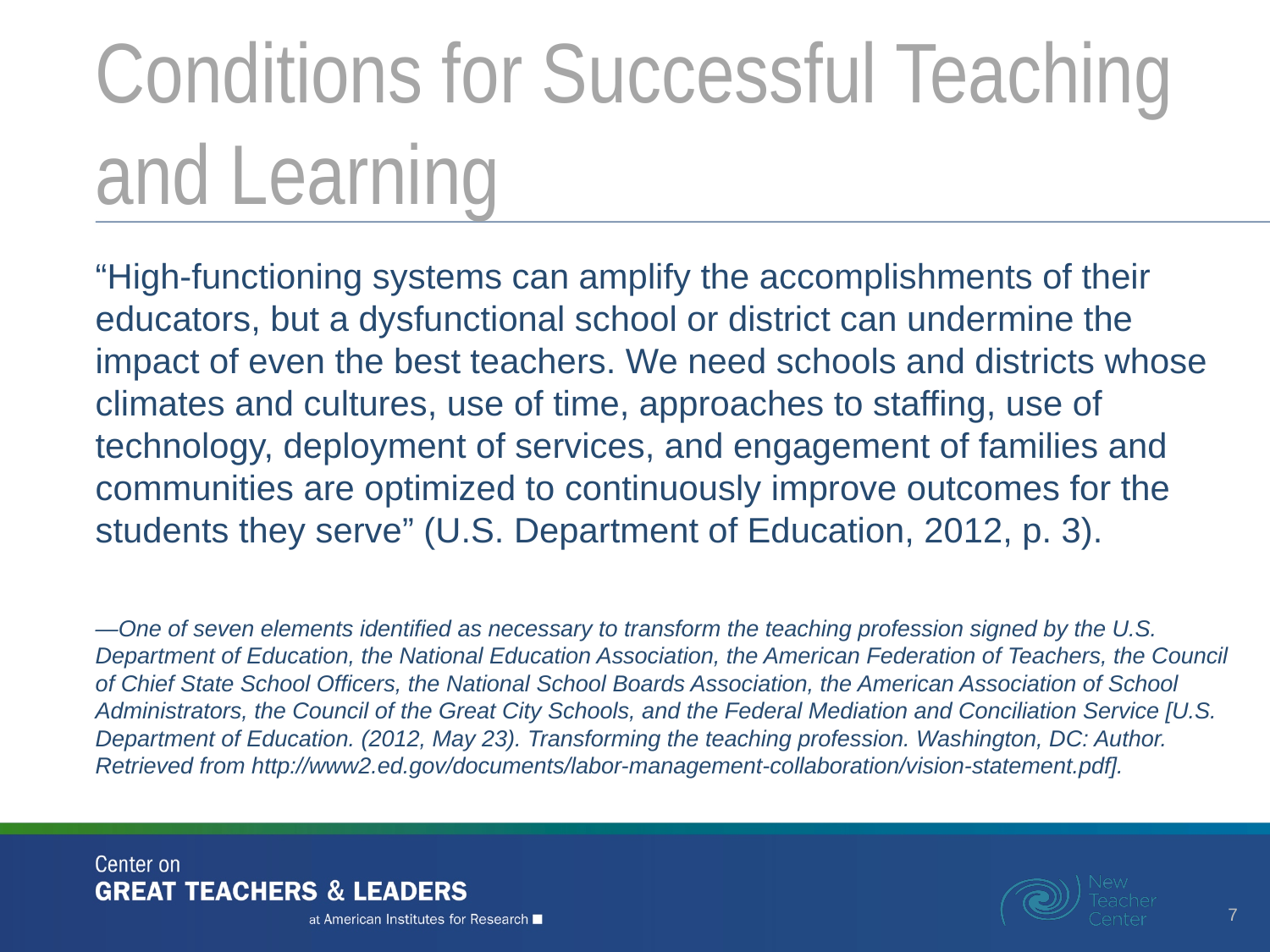

# Conditions for Successful Teaching and Learning
“High-functioning systems can amplify the accomplishments of their educators, but a dysfunctional school or district can undermine the impact of even the best teachers. We need schools and districts whose climates and cultures, use of time, approaches to staffing, use of technology, deployment of services, and engagement of families and communities are optimized to continuously improve outcomes for the students they serve” (U.S. Department of Education, 2012, p. 3).

—One of seven elements identified as necessary to transform the teaching profession signed by the U.S. Department of Education, the National Education Association, the American Federation of Teachers, the Council of Chief State School Officers, the National School Boards Association, the American Association of School Administrators, the Council of the Great City Schools, and the Federal Mediation and Conciliation Service [U.S. Department of Education. (2012, May 23). Transforming the teaching profession. Washington, DC: Author. Retrieved from http://www2.ed.gov/documents/labor-management-collaboration/vision-statement.pdf].
7